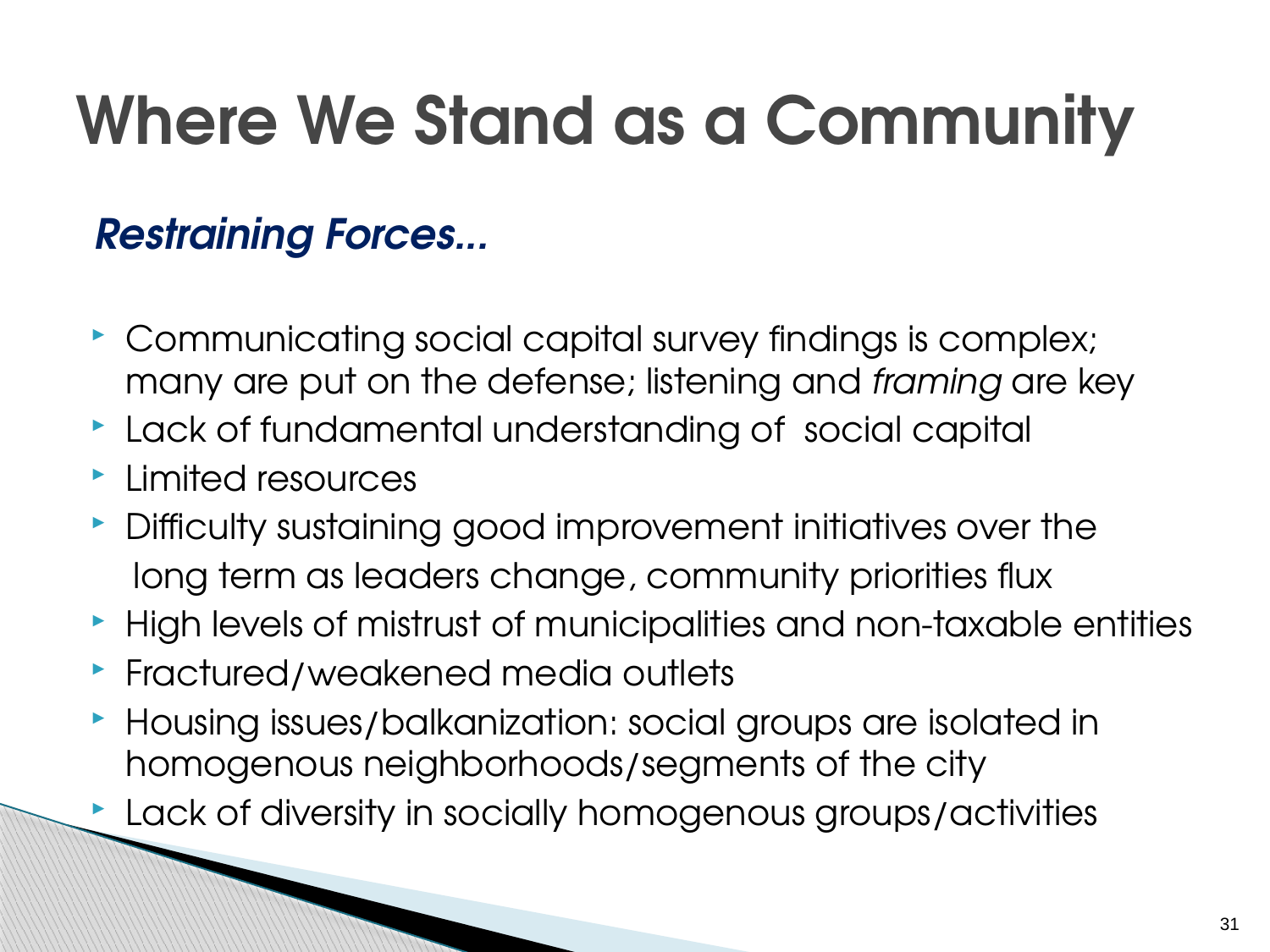

# Where We Stand as a Community
Restraining Forces...

Communicating social capital survey findings is complex; many are put on the defense; listening and framing are key
Lack of fundamental understanding of  social capital
Limited resources
Difficulty sustaining good improvement initiatives over the
    long term as leaders change, community priorities flux
High levels of mistrust of municipalities and non-taxable entities
Fractured/weakened media outlets
Housing issues/balkanization: social groups are isolated in homogenous neighborhoods/segments of the city
Lack of diversity in socially homogenous groups/activities

31